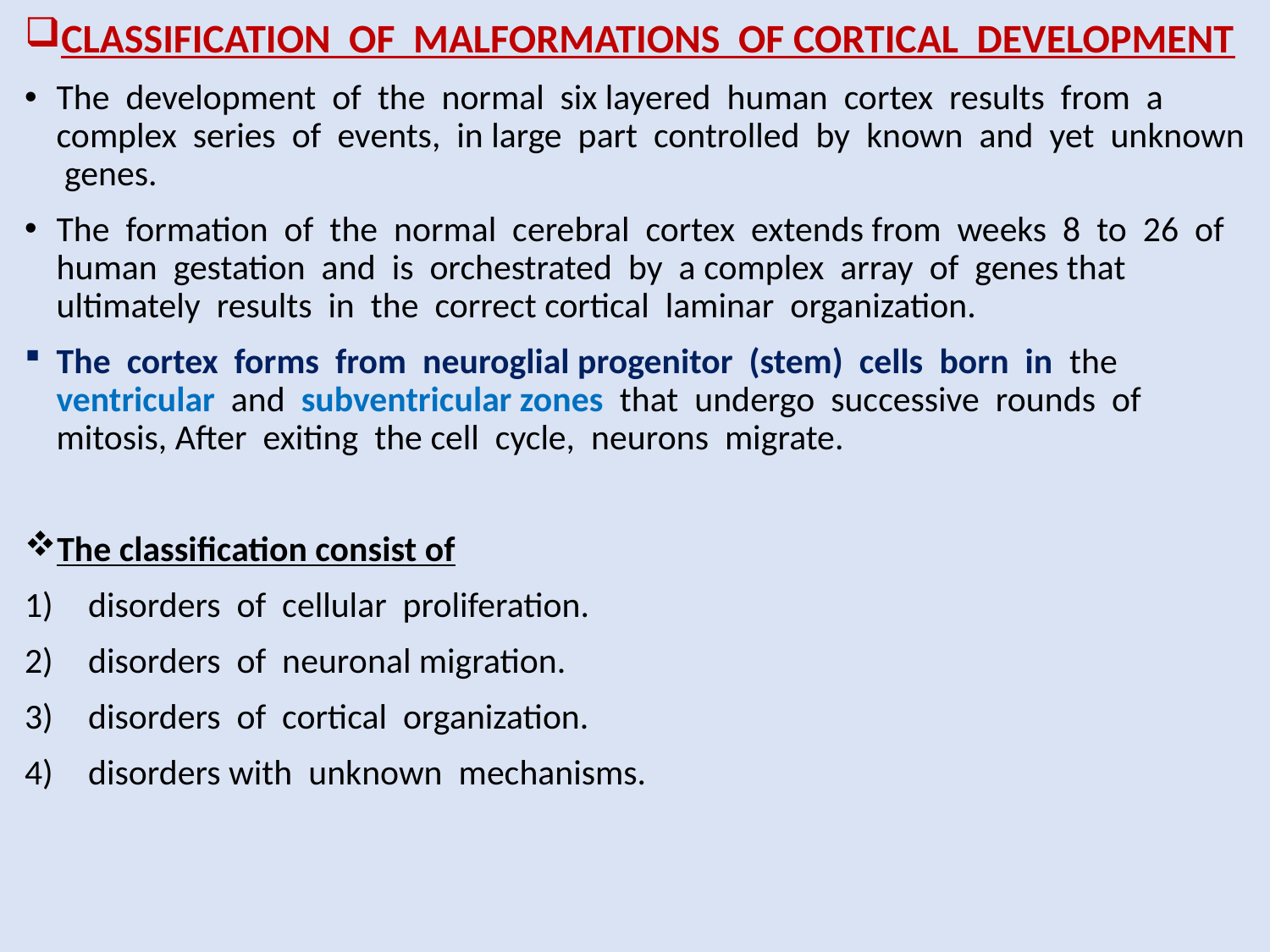

CLASSIFICATION  OF  MALFORMATIONS  OF CORTICAL  DEVELOPMENT
The  development  of  the  normal  six layered  human  cortex  results  from  a  complex  series  of  events,  in large  part  controlled  by  known  and  yet  unknown  genes.
The  formation  of  the  normal  cerebral  cortex  extends from  weeks  8  to  26  of  human  gestation  and  is  orchestrated  by  a complex  array  of  genes that  ultimately  results  in  the  correct cortical  laminar  organization.
The  cortex  forms  from  neuroglial progenitor  (stem)  cells  born  in  the  ventricular  and  subventricular zones  that  undergo  successive  rounds  of  mitosis, After  exiting  the cell  cycle,  neurons  migrate.

The classification consist of
disorders  of  cellular  proliferation.
disorders  of  neuronal migration.
disorders  of  cortical  organization.
disorders with  unknown  mechanisms.